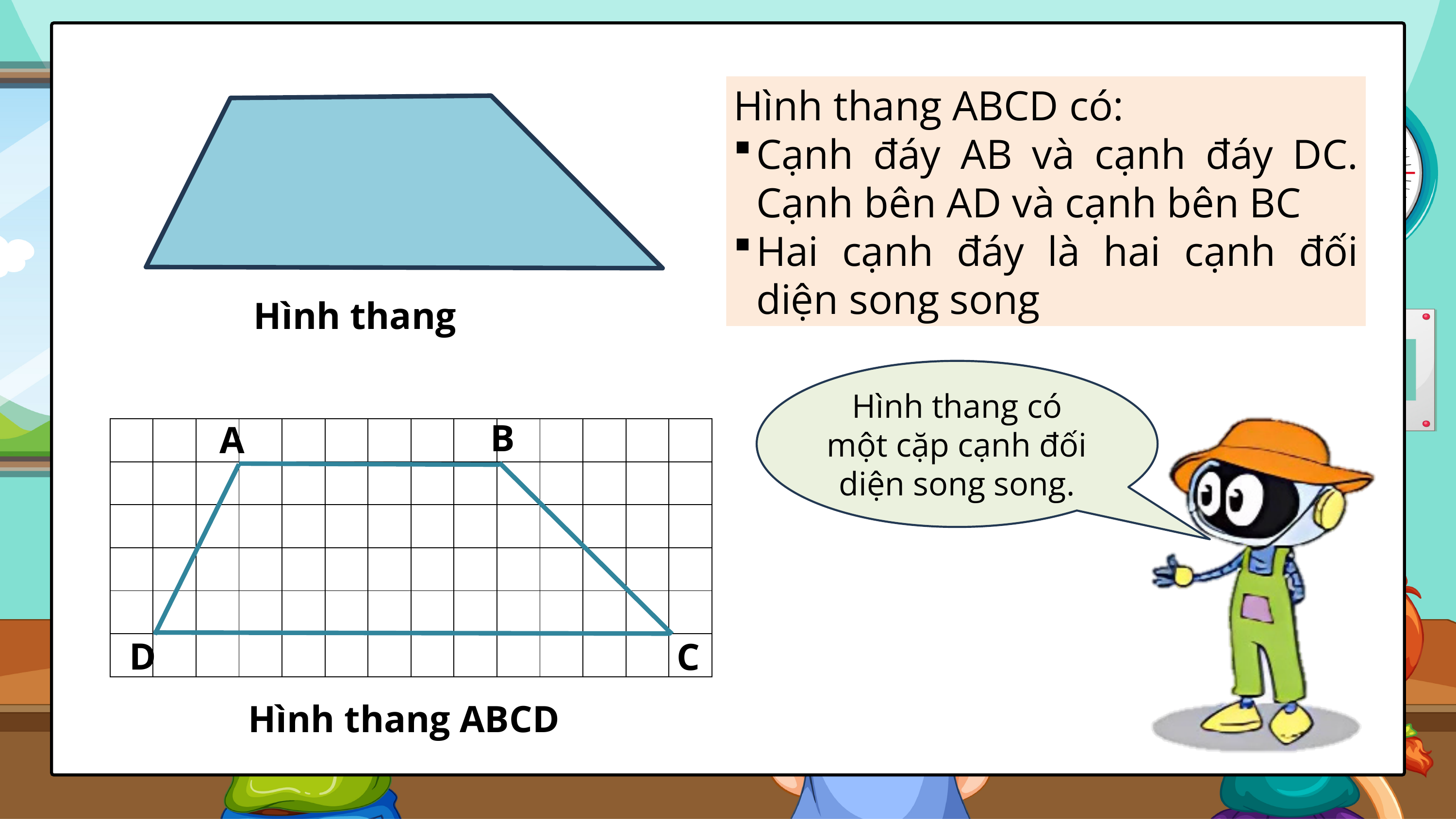

Hình thang ABCD có:
Cạnh đáy AB và cạnh đáy DC. Cạnh bên AD và cạnh bên BC
Hai cạnh đáy là hai cạnh đối diện song song

Hình thang
Hình thang có một cặp cạnh đối diện song song.

B
A
D
C
Hình thang ABCD
|  |  |  |  |  |  |  |  |  |  |  |  |  |  |
| --- | --- | --- | --- | --- | --- | --- | --- | --- | --- | --- | --- | --- | --- |
|  |  |  |  |  |  |  |  |  |  |  |  |  |  |
|  |  |  |  |  |  |  |  |  |  |  |  |  |  |
|  |  |  |  |  |  |  |  |  |  |  |  |  |  |
|  |  |  |  |  |  |  |  |  |  |  |  |  |  |
|  |  |  |  |  |  |  |  |  |  |  |  |  |  |